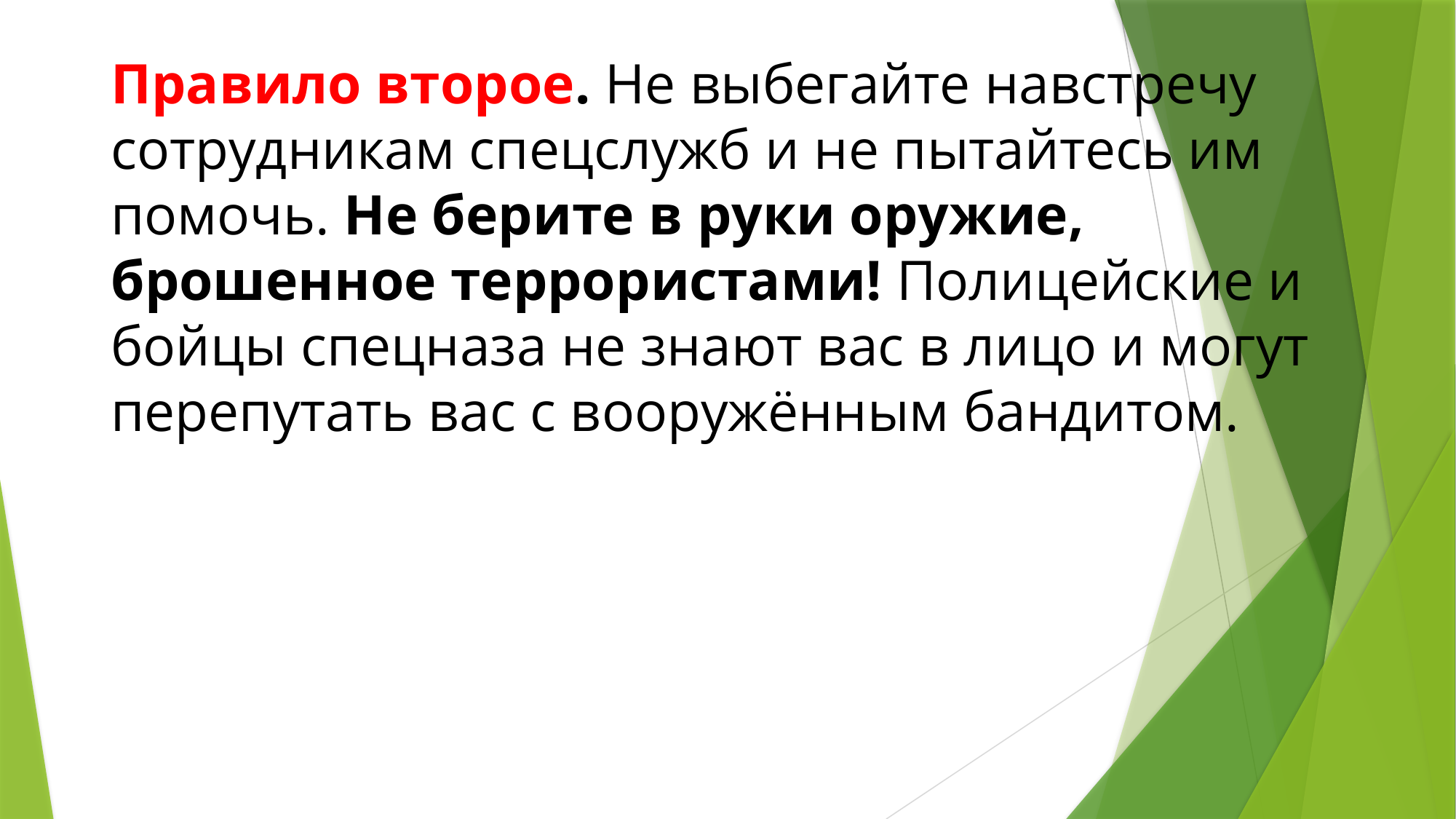

# Правило второе. Не выбегайте навстречу сотрудникам спецслужб и не пытайтесь им помочь. Не берите в руки оружие, брошенное террористами! Полицейские и бойцы спецназа не знают вас в лицо и могут перепутать вас с вооружённым бандитом.